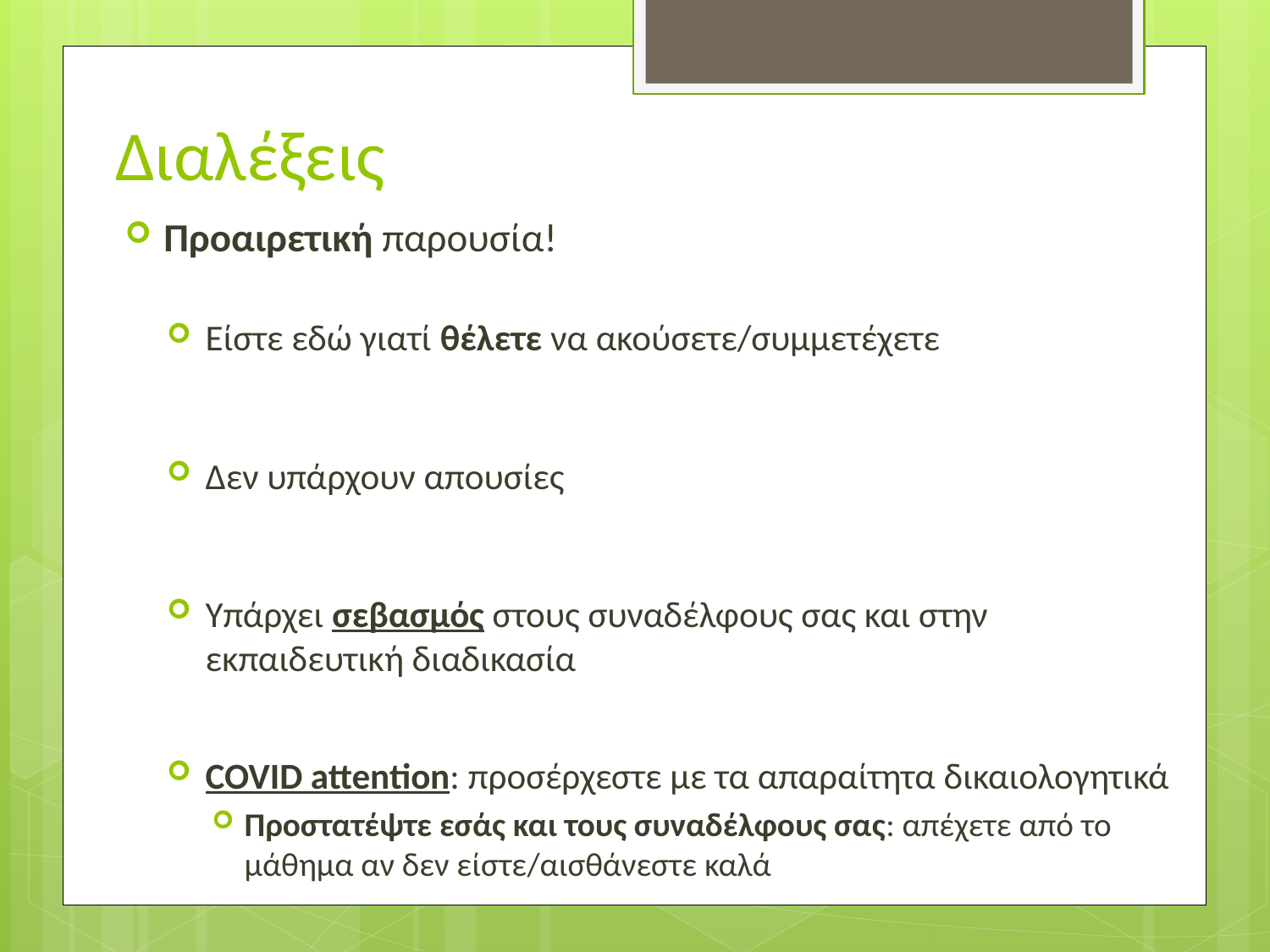

# Διαλέξεις
Προαιρετική παρουσία!
Είστε εδώ γιατί θέλετε να ακούσετε/συμμετέχετε
Δεν υπάρχουν απουσίες
Υπάρχει σεβασμός στους συναδέλφους σας και στην εκπαιδευτική διαδικασία

COVID attention: προσέρχεστε με τα απαραίτητα δικαιολογητικά
Προστατέψτε εσάς και τους συναδέλφους σας: απέχετε από το μάθημα αν δεν είστε/αισθάνεστε καλά